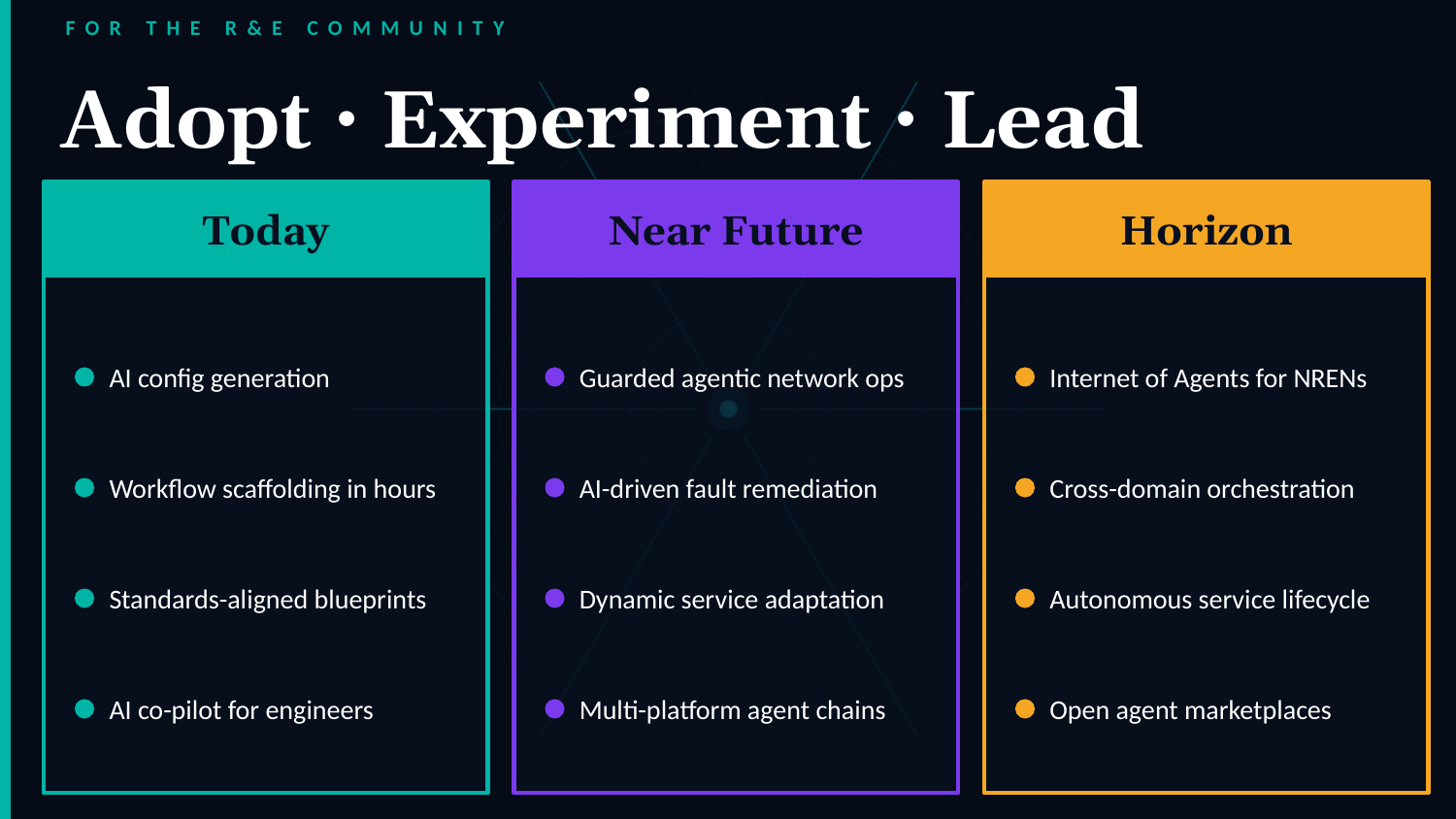

FOR THE R&E COMMUNITY
Adopt · Experiment · Lead

Today
Near Future
Horizon
AI config generation
Guarded agentic network ops
Internet of Agents for NRENs

Workflow scaffolding in hours
AI-driven fault remediation
Cross-domain orchestration

Standards-aligned blueprints
Dynamic service adaptation
Autonomous service lifecycle

AI co-pilot for engineers
Multi-platform agent chains
Open agent marketplaces